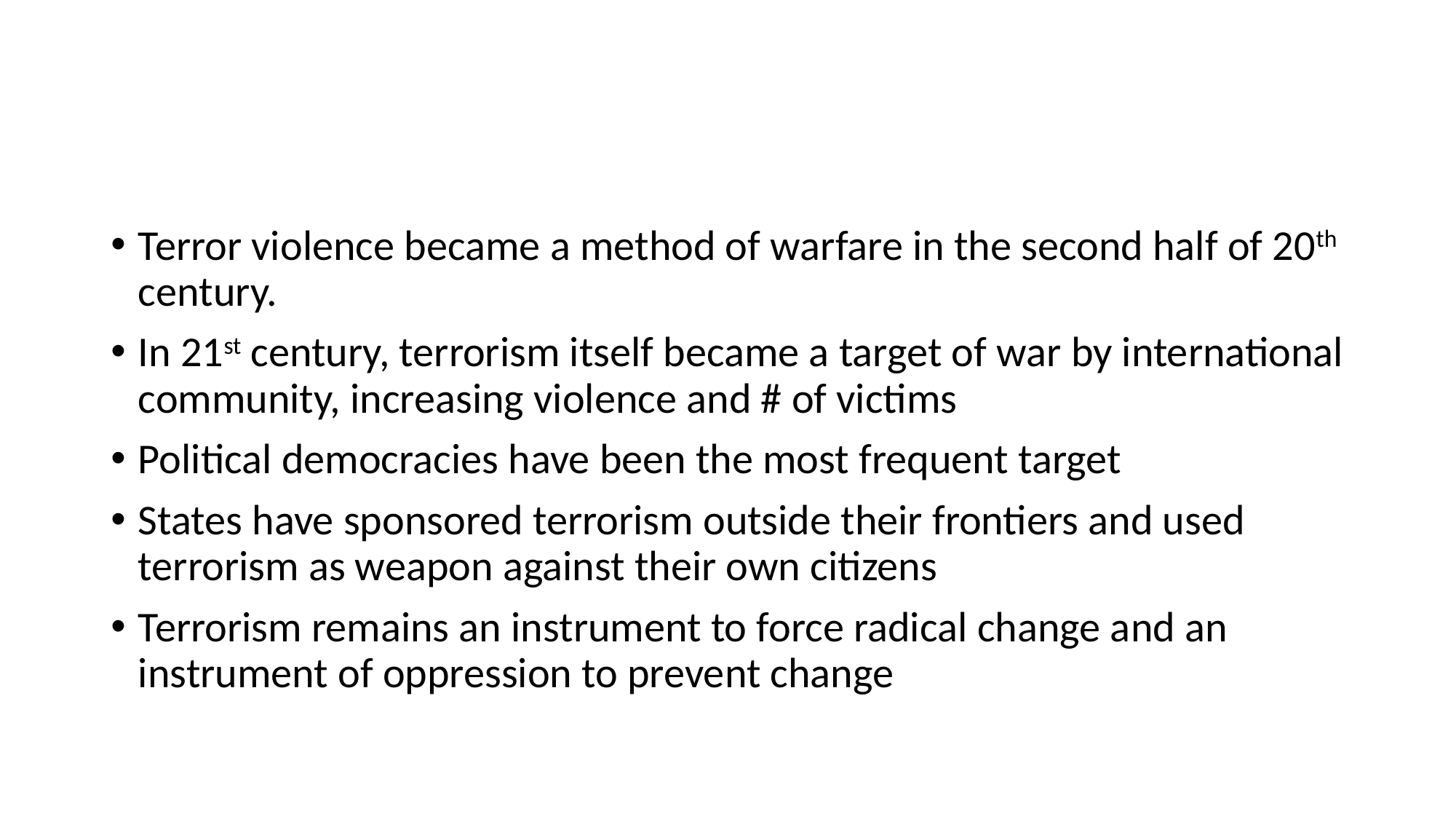

#
Terror violence became a method of warfare in the second half of 20th century.
In 21st century, terrorism itself became a target of war by international community, increasing violence and # of victims
Political democracies have been the most frequent target
States have sponsored terrorism outside their frontiers and used terrorism as weapon against their own citizens
Terrorism remains an instrument to force radical change and an instrument of oppression to prevent change